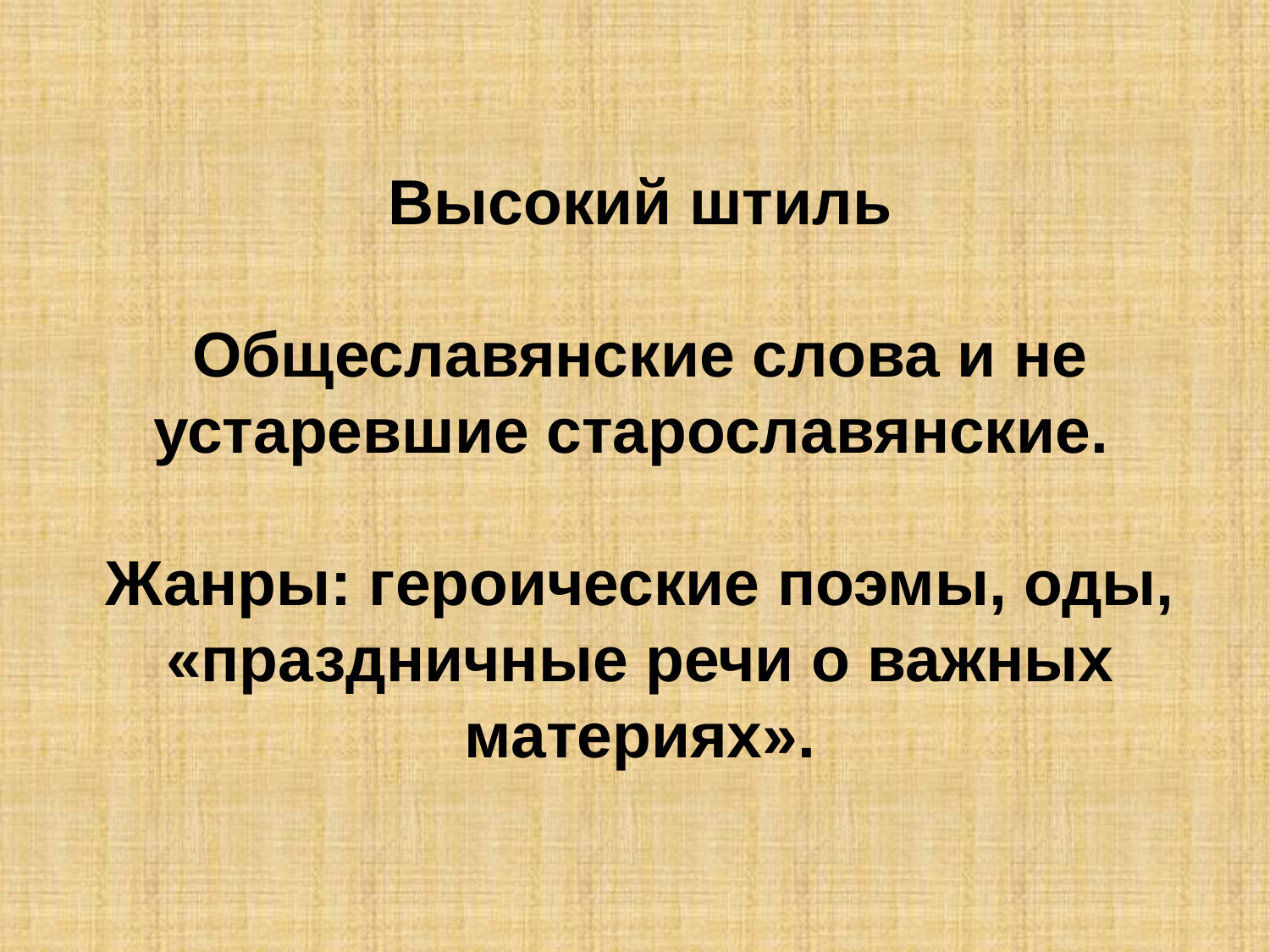

# Высокий штиль Общеславянские слова и не устаревшие старославянские. Жанры: героические поэмы, оды, «праздничные речи о важных материях».